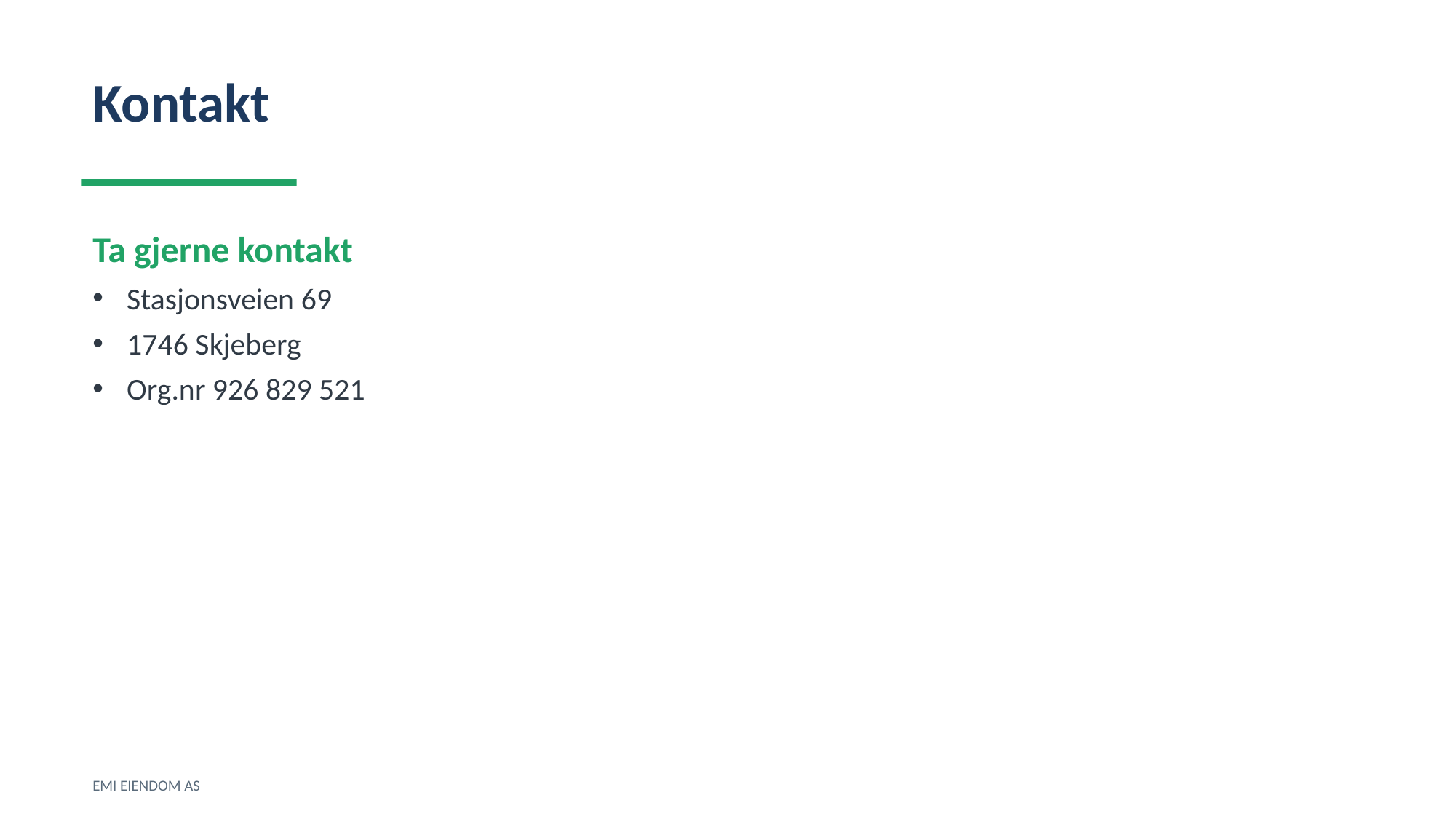

Kontakt

Ta gjerne kontakt
Stasjonsveien 69
1746 Skjeberg
Org.nr 926 829 521
EMI EIENDOM AS